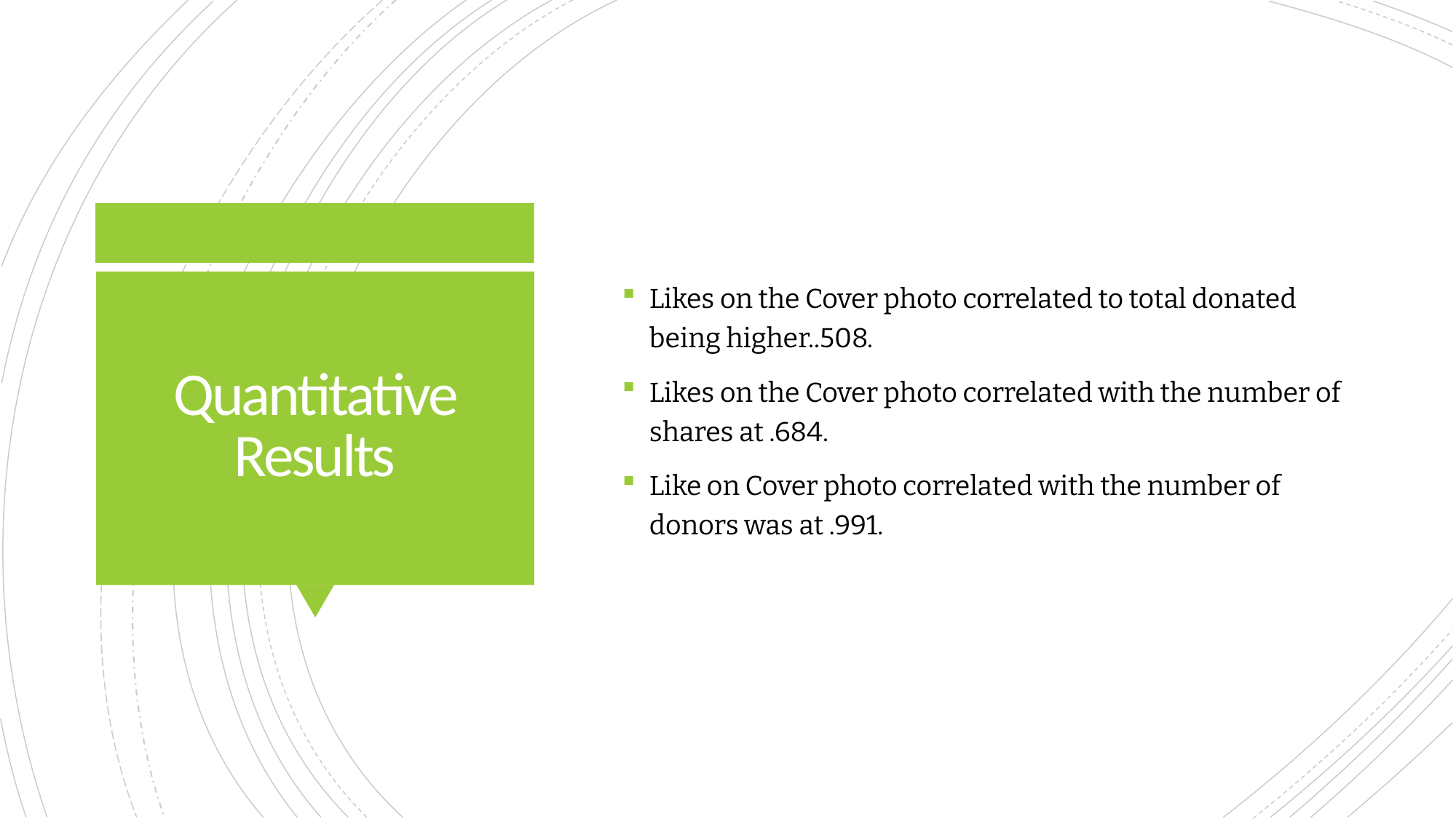

Likes on the Cover photo correlated to total donated being higher..508.
Likes on the Cover photo correlated with the number of shares at .684.
Like on Cover photo correlated with the number of donors was at .991.

# Quantitative Results